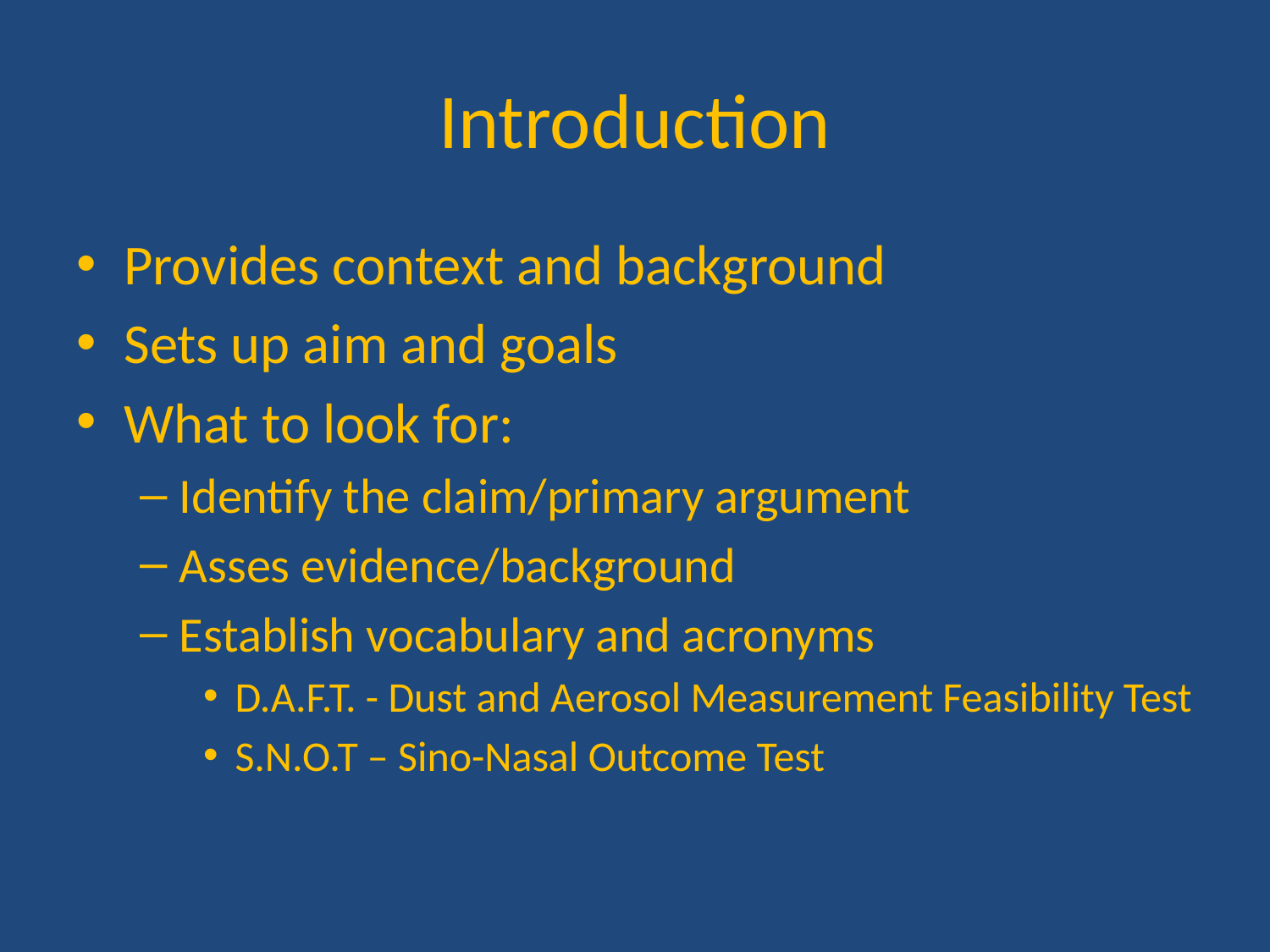

# Introduction
Provides context and background
Sets up aim and goals
What to look for:
Identify the claim/primary argument
Asses evidence/background
Establish vocabulary and acronyms
D.A.F.T. - Dust and Aerosol Measurement Feasibility Test
S.N.O.T – Sino-Nasal Outcome Test